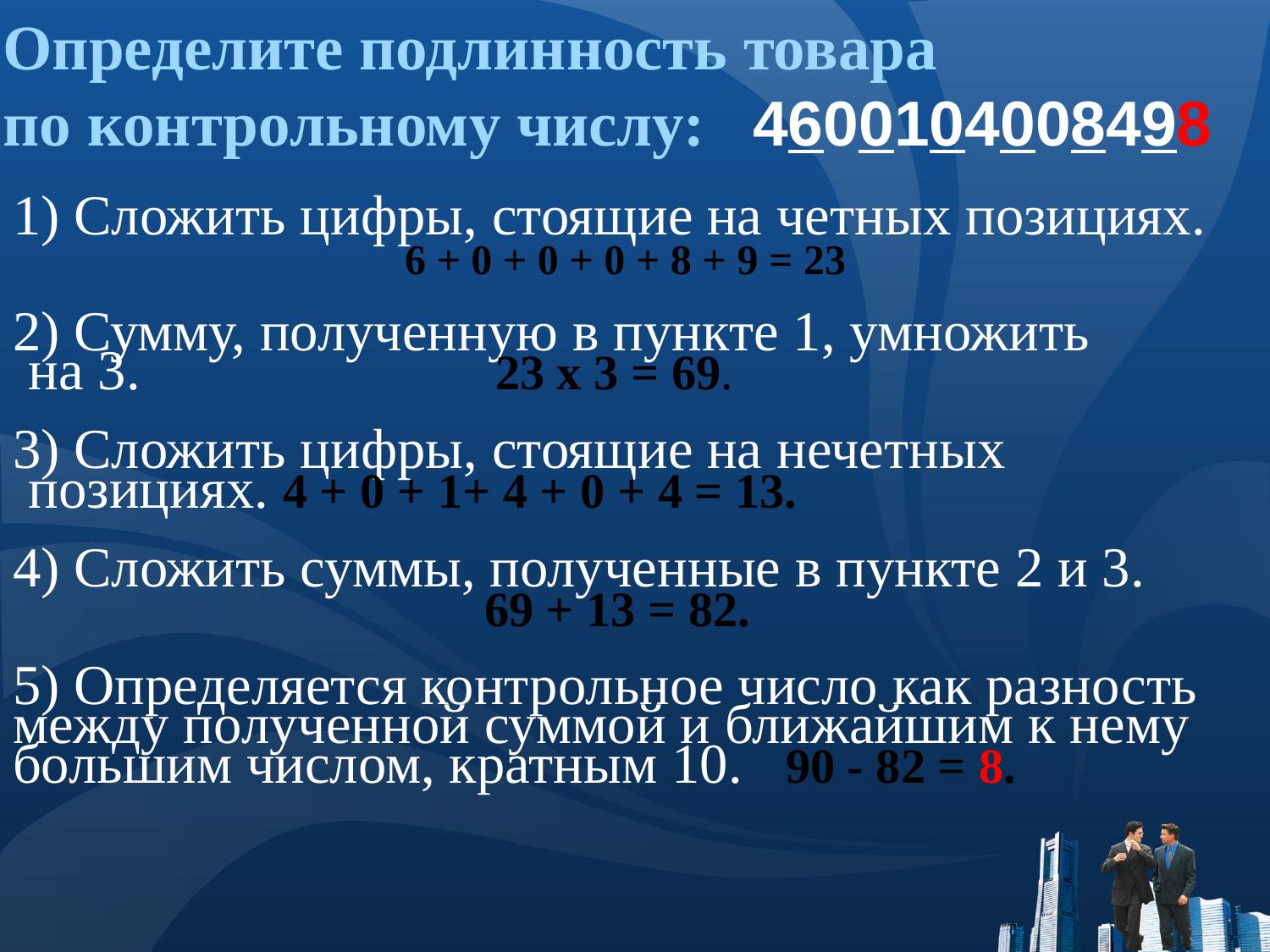

Определите подлинность товара
по контрольному числу:   4600104008498
1) Сложить цифры, стоящие на четных позициях.
6 + 0 + 0 + 0 + 8 + 9 = 23

2) Сумму, полученную в пункте 1, умножить
на 3.                         23 х 3 = 69.

3) Сложить цифры, стоящие на нечетных
позициях. 4 + 0 + 1+ 4 + 0 + 4 = 13.

4) Сложить суммы, полученные в пункте 2 и 3.
69 + 13 = 82.

5) Определяется контрольное число как разность
между полученной суммой и ближайшим к нему
большим числом, кратным 10.   90 - 82 = 8.